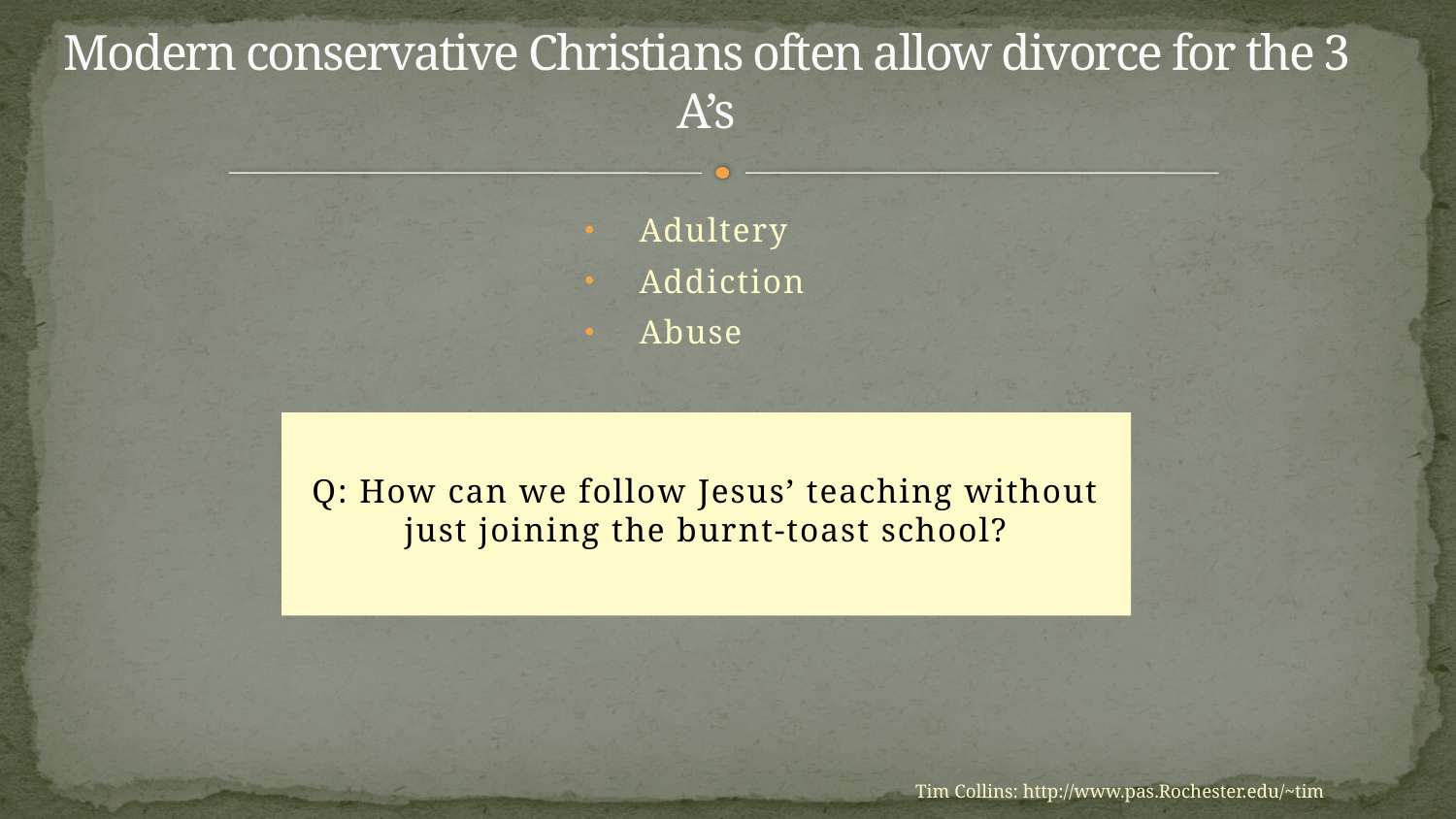

# Modern conservative Christians often allow divorce for the 3 A’s
Adultery
Addiction
Abuse

Q: How can we follow Jesus’ teaching without just joining the burnt-toast school?
Tim Collins: http://www.pas.Rochester.edu/~tim